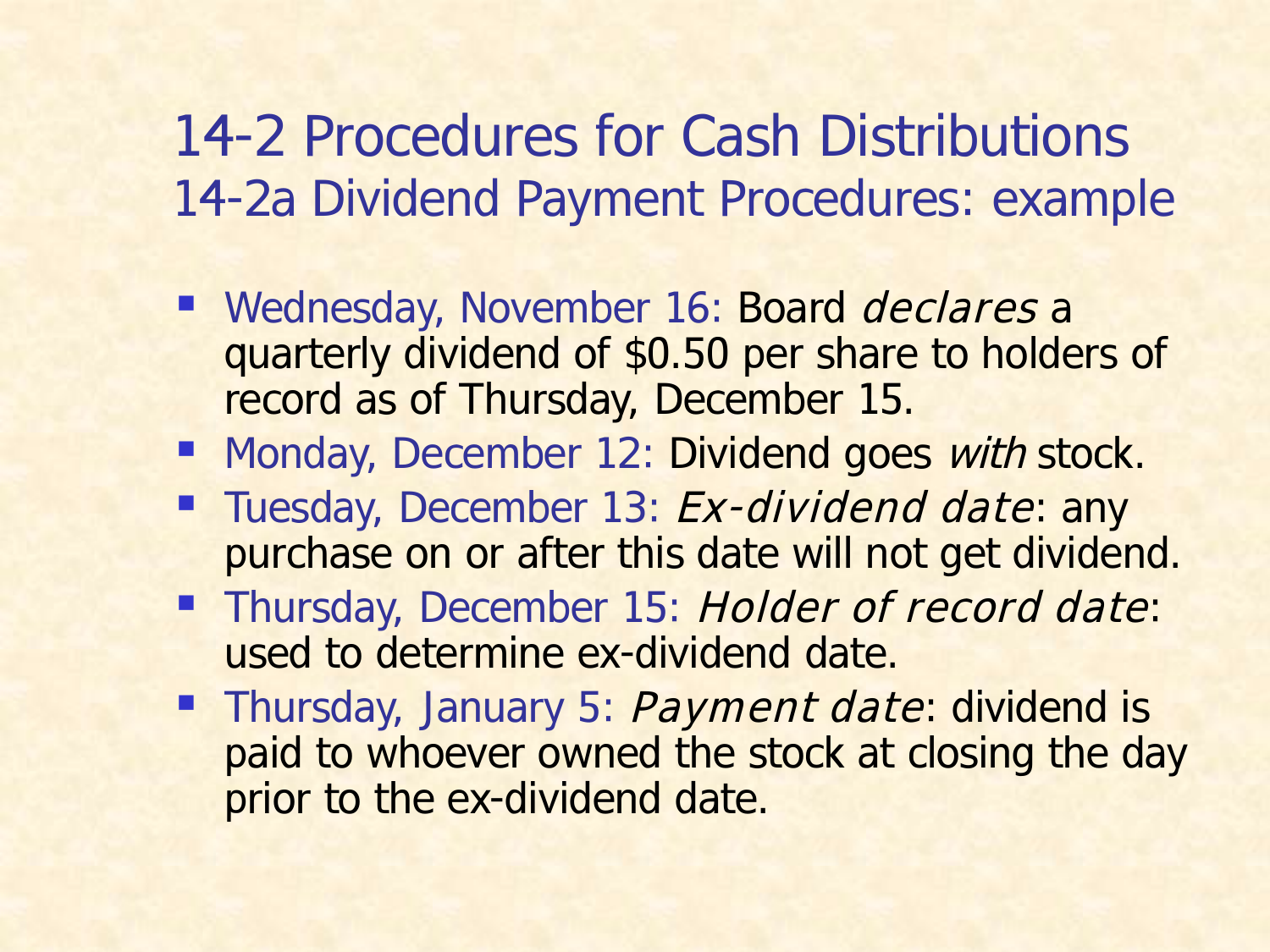

# 14-2 Procedures for Cash Distributions 14-2a Dividend Payment Procedures: example
Wednesday, November 16: Board declares a quarterly dividend of $0.50 per share to holders of record as of Thursday, December 15.
Monday, December 12: Dividend goes with stock.
Tuesday, December 13: Ex-dividend date: any purchase on or after this date will not get dividend.
Thursday, December 15: Holder of record date: used to determine ex-dividend date.
Thursday, January 5: Payment date: dividend is paid to whoever owned the stock at closing the day prior to the ex-dividend date.
7